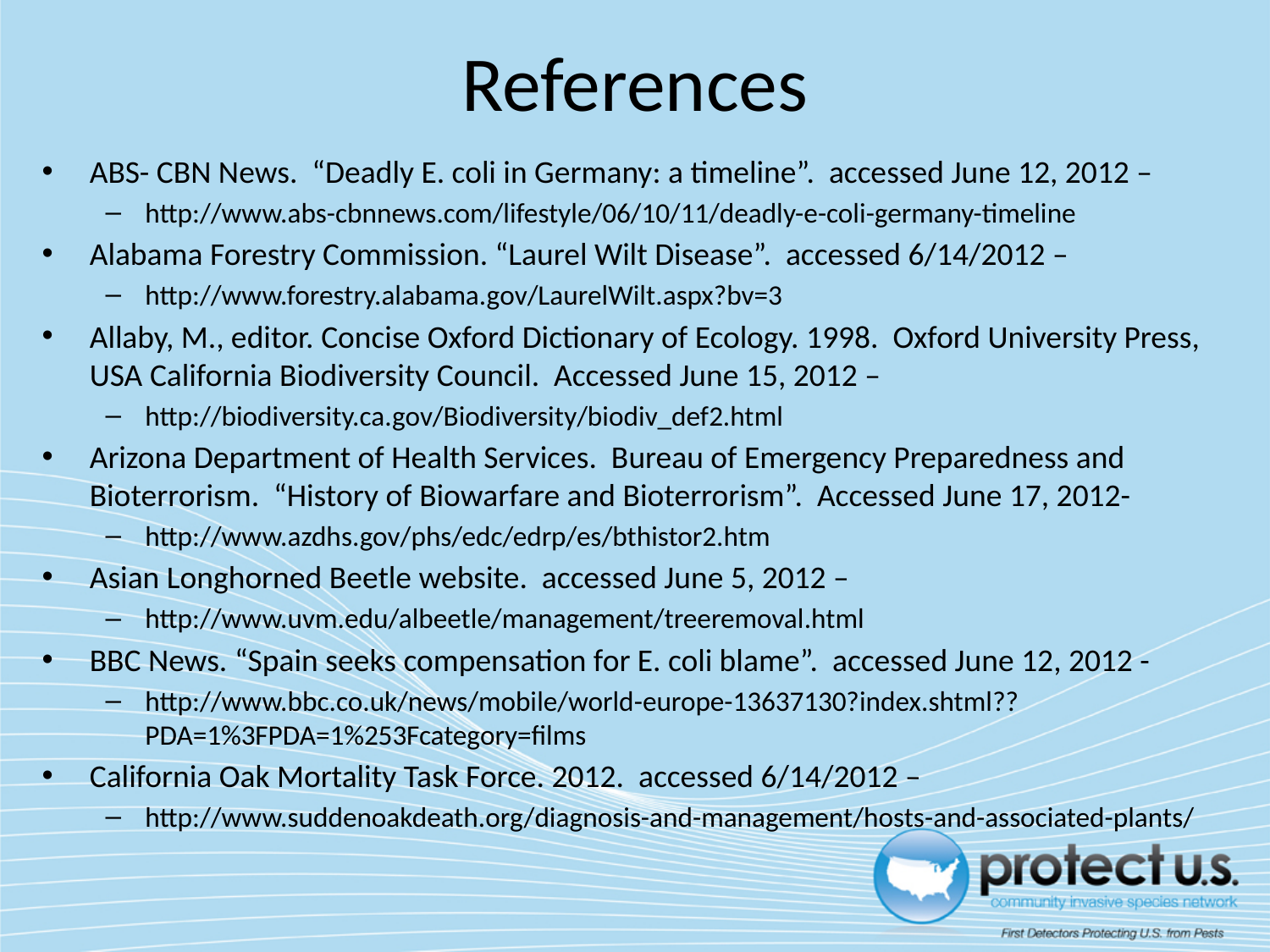

# References
ABS- CBN News.  “Deadly E. coli in Germany: a timeline”.  accessed June 12, 2012 –
http://www.abs-cbnnews.com/lifestyle/06/10/11/deadly-e-coli-germany-timeline
Alabama Forestry Commission. “Laurel Wilt Disease”.  accessed 6/14/2012 –
http://www.forestry.alabama.gov/LaurelWilt.aspx?bv=3
Allaby, M., editor. Concise Oxford Dictionary of Ecology. 1998.  Oxford University Press, USA California Biodiversity Council.  Accessed June 15, 2012 –
http://biodiversity.ca.gov/Biodiversity/biodiv_def2.html
Arizona Department of Health Services.  Bureau of Emergency Preparedness and Bioterrorism.  “History of Biowarfare and Bioterrorism”.  Accessed June 17, 2012-
http://www.azdhs.gov/phs/edc/edrp/es/bthistor2.htm
Asian Longhorned Beetle website.  accessed June 5, 2012 –
http://www.uvm.edu/albeetle/management/treeremoval.html
BBC News. “Spain seeks compensation for E. coli blame”.  accessed June 12, 2012 -
http://www.bbc.co.uk/news/mobile/world-europe-13637130?index.shtml??PDA=1%3FPDA=1%253Fcategory=films
California Oak Mortality Task Force. 2012.  accessed 6/14/2012 –
http://www.suddenoakdeath.org/diagnosis-and-management/hosts-and-associated-plants/